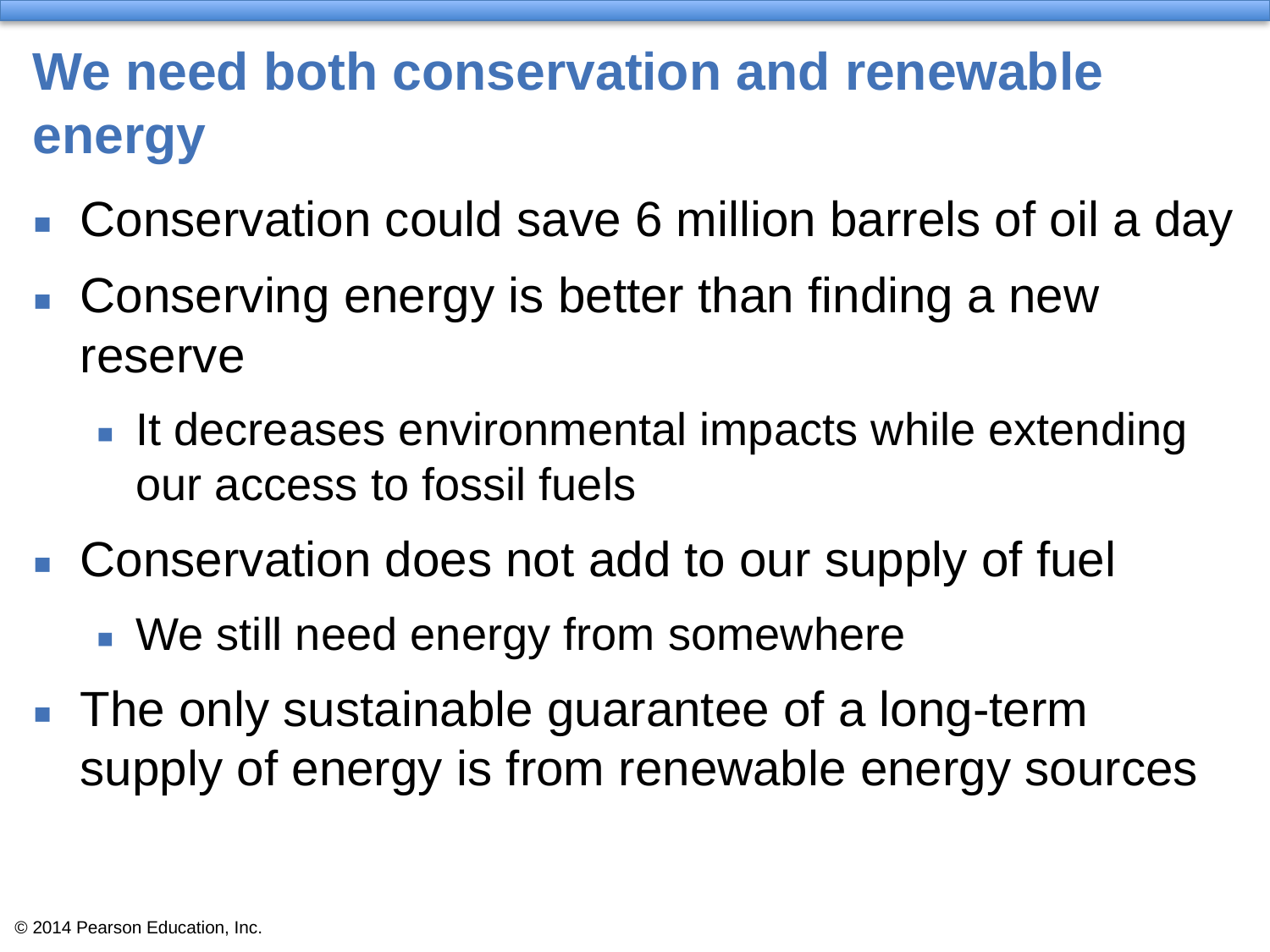

# We need both conservation and renewable energy
Conservation could save 6 million barrels of oil a day
Conserving energy is better than finding a new reserve
It decreases environmental impacts while extending our access to fossil fuels
Conservation does not add to our supply of fuel
We still need energy from somewhere
The only sustainable guarantee of a long-term supply of energy is from renewable energy sources